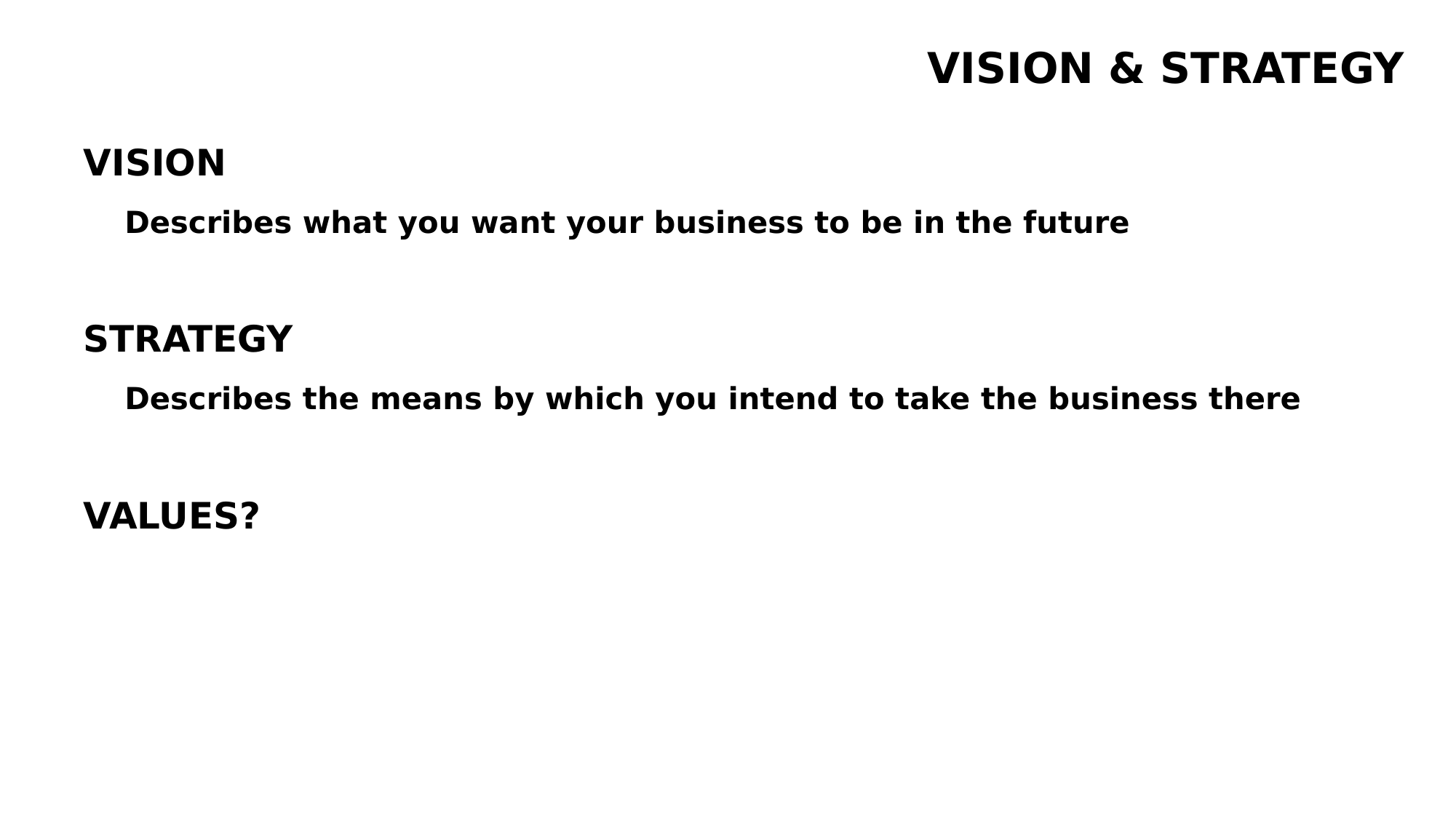

# VISION & STRATEGY
VISION
	Describes what you want your business to be in the future

STRATEGY
	Describes the means by which you intend to take the business there

VALUES?